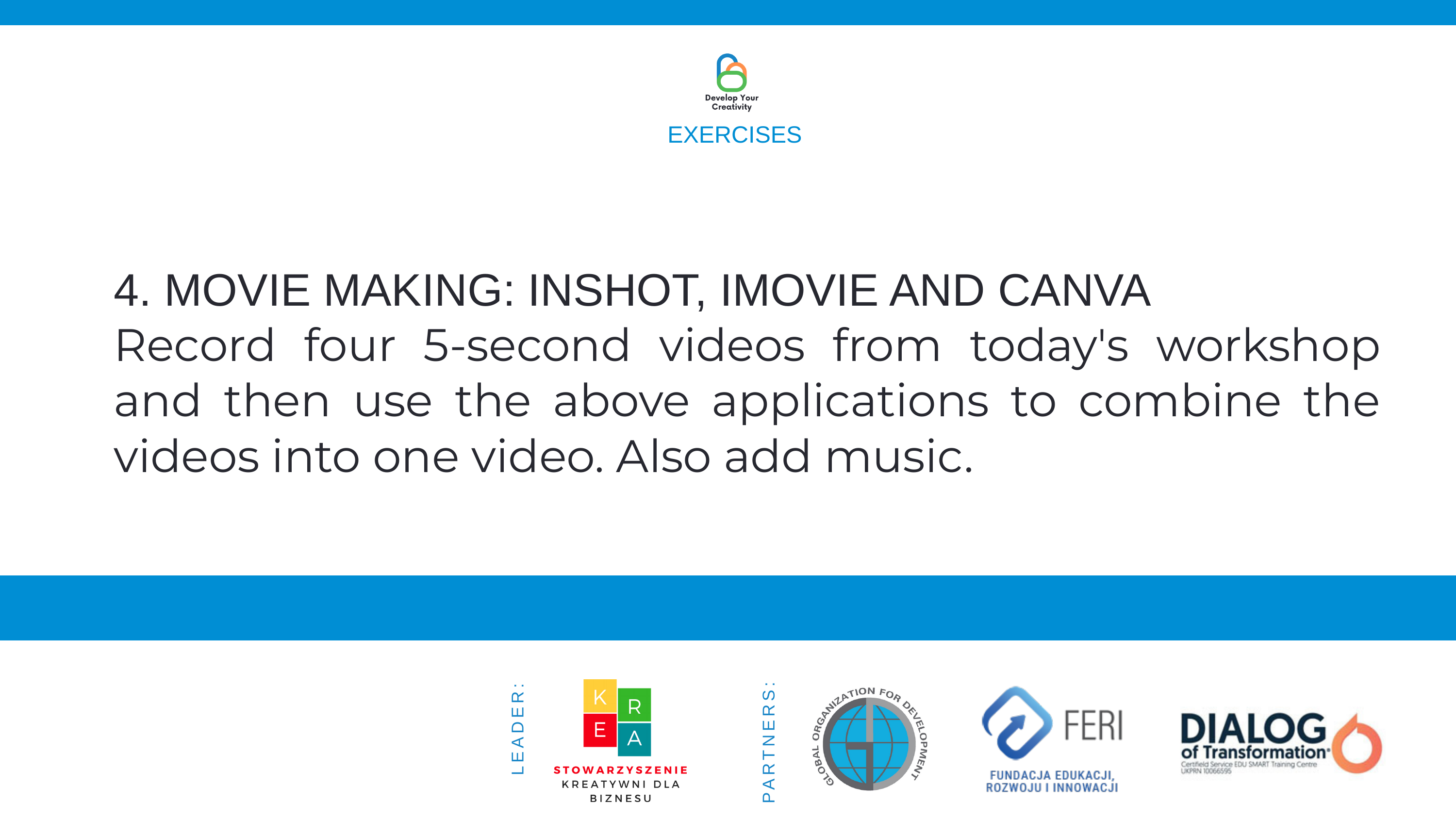

EXERCISES

4. MOVIE MAKING: INSHOT, IMOVIE AND CANVA
Record four 5-second videos from today's workshop and then use the above applications to combine the videos into one video. Also add music.

PARTNERS:
LEADER: